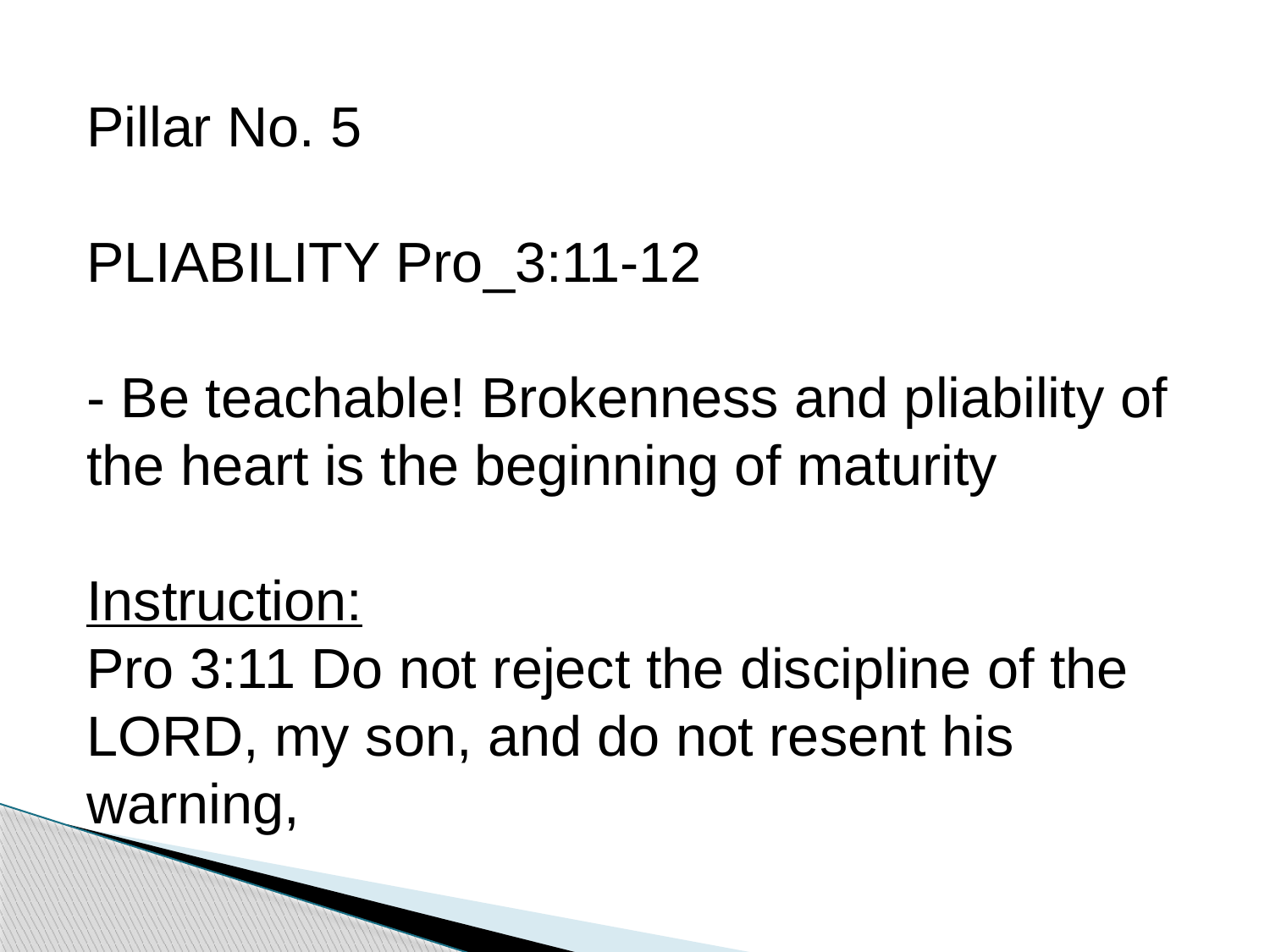

Pillar No. 5

PLIABILITY Pro_3:11-12
- Be teachable! Brokenness and pliability of the heart is the beginning of maturity
Instruction:
Pro 3:11 Do not reject the discipline of the LORD, my son, and do not resent his warning,